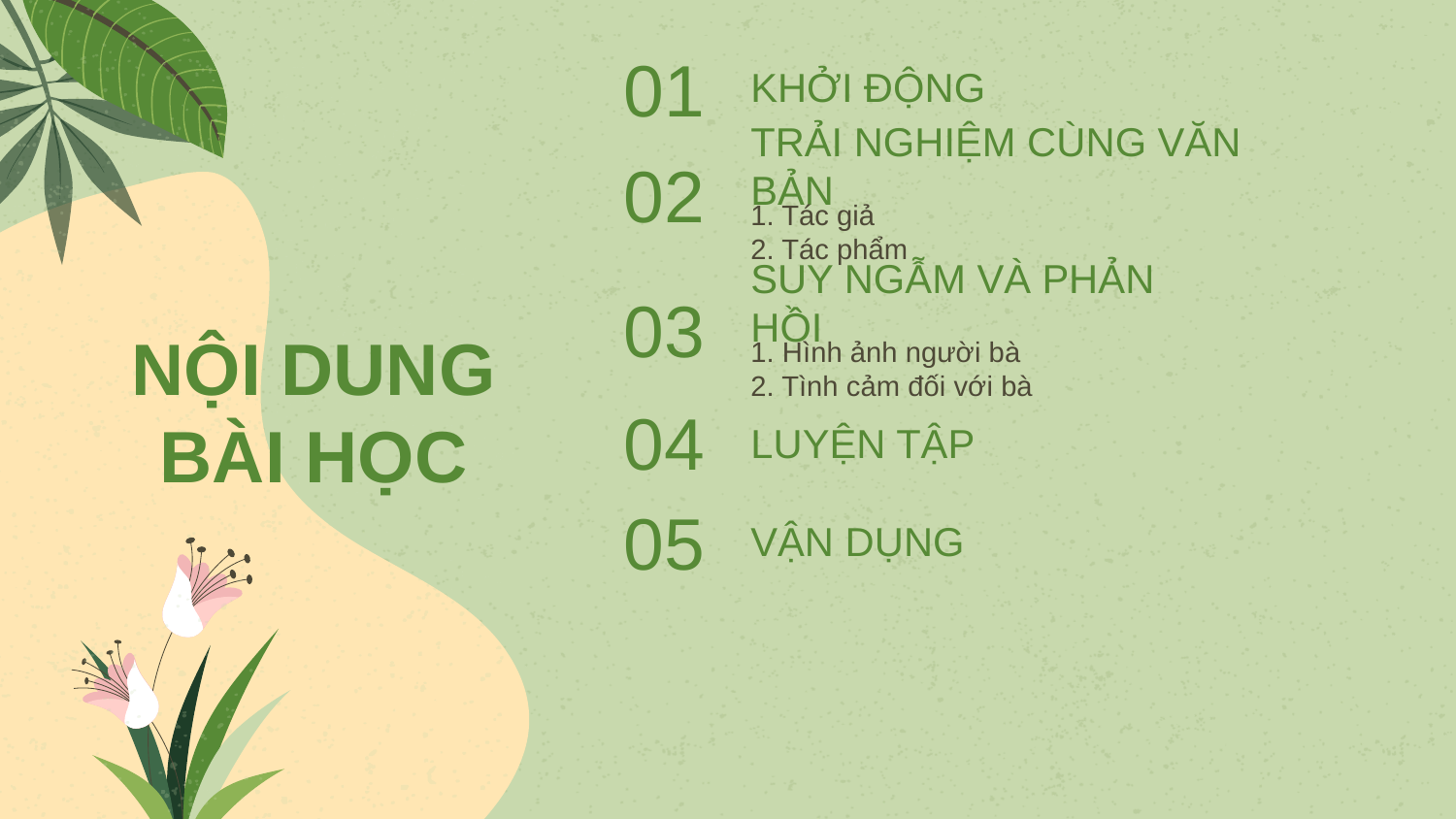

01
# KHỞI ĐỘNG
TRẢI NGHIỆM CÙNG VĂN BẢN
02
1. Tác giả
2. Tác phẩm
NỘI DUNG BÀI HỌC
SUY NGẪM VÀ PHẢN HỒI
03
1. Hình ảnh người bà
2. Tình cảm đối với bà
04
LUYỆN TẬP
05
VẬN DỤNG